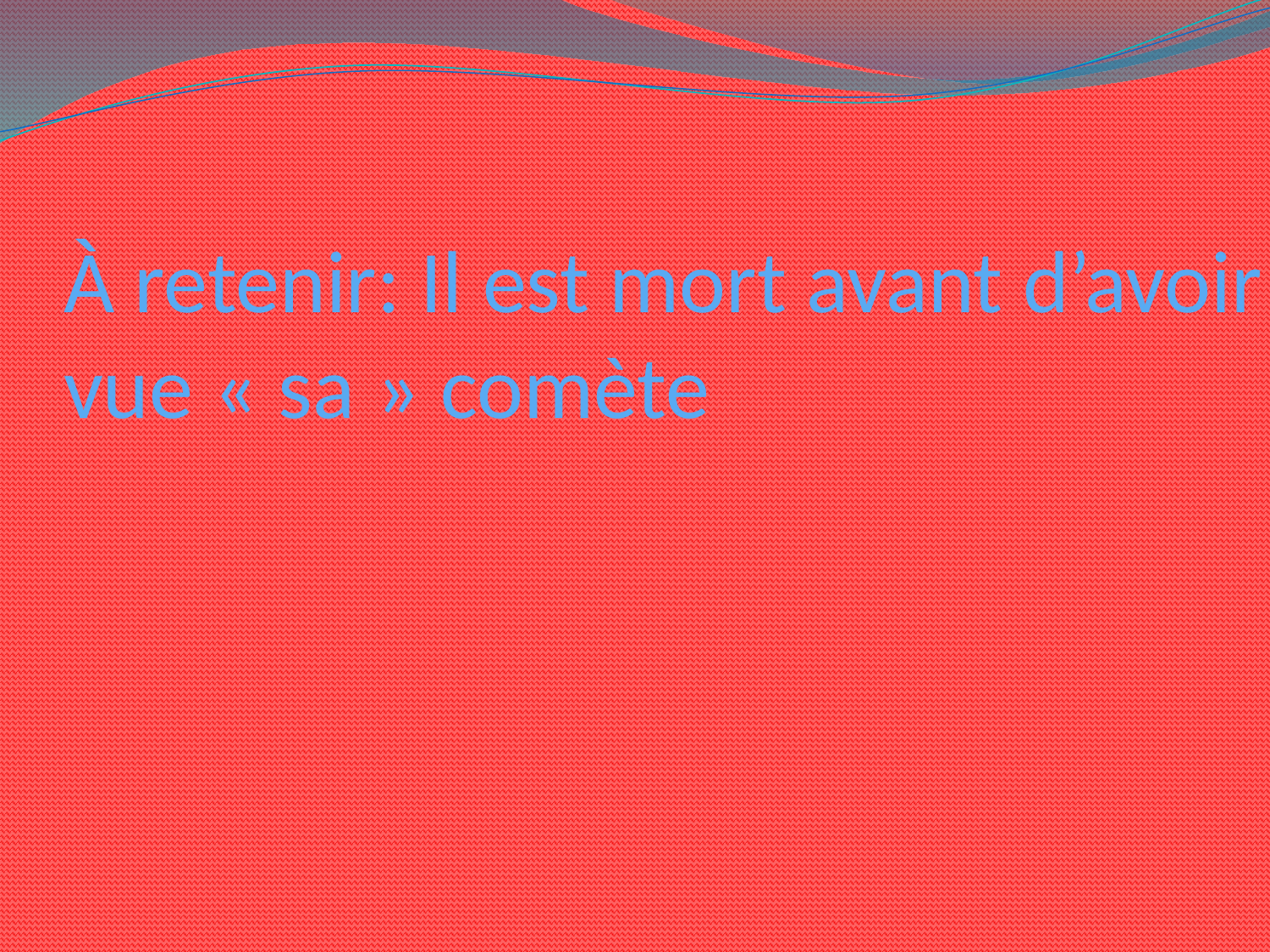

# À retenir: Il est mort avant d’avoir vue « sa » comète